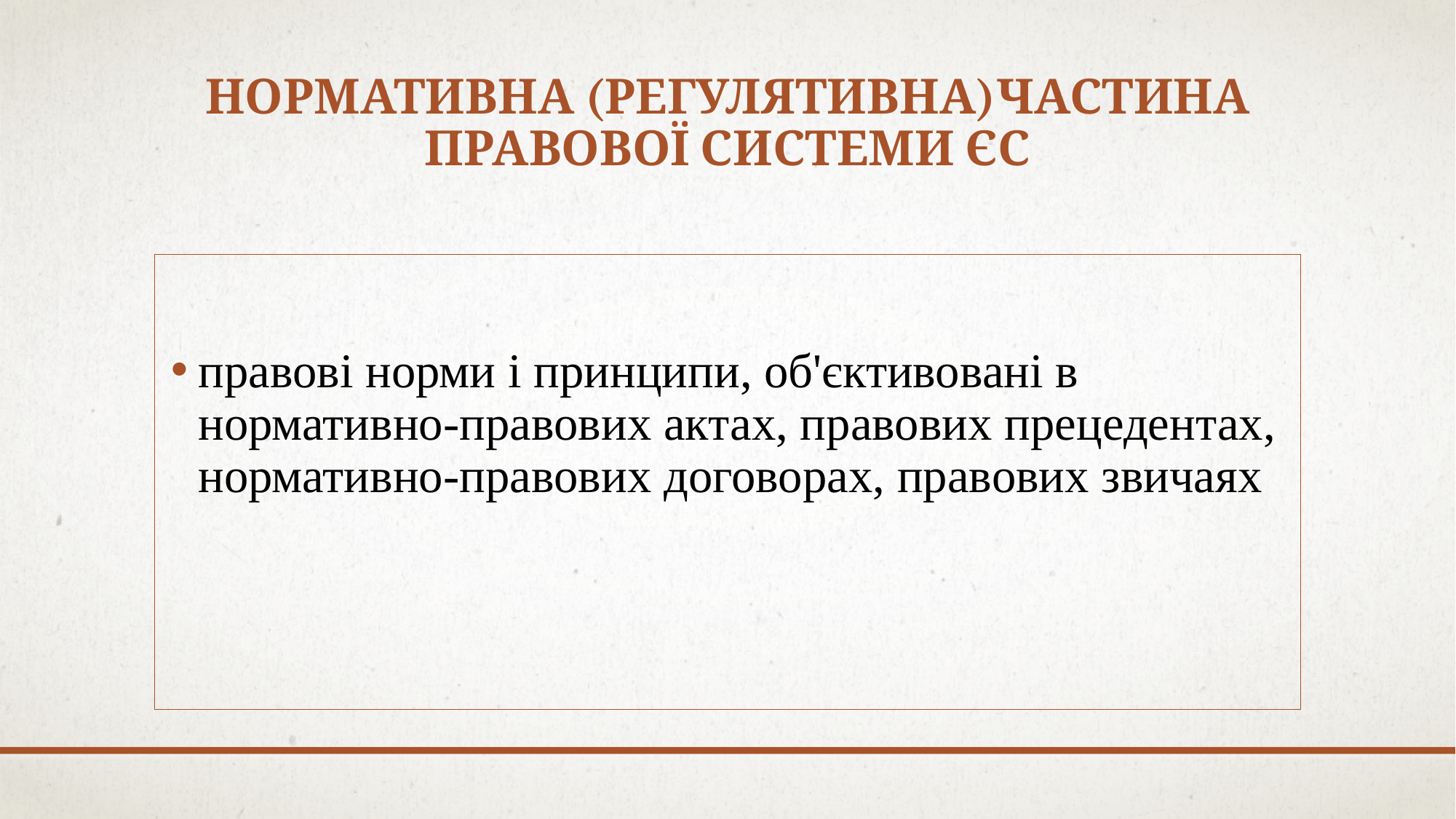

# нормативна (регулятивна)частина правової системи ЄС

правові норми і принципи, об'єктивовані в нормативно-правових актах, правових прецедентах, нормативно-правових договорах, правових звичаях